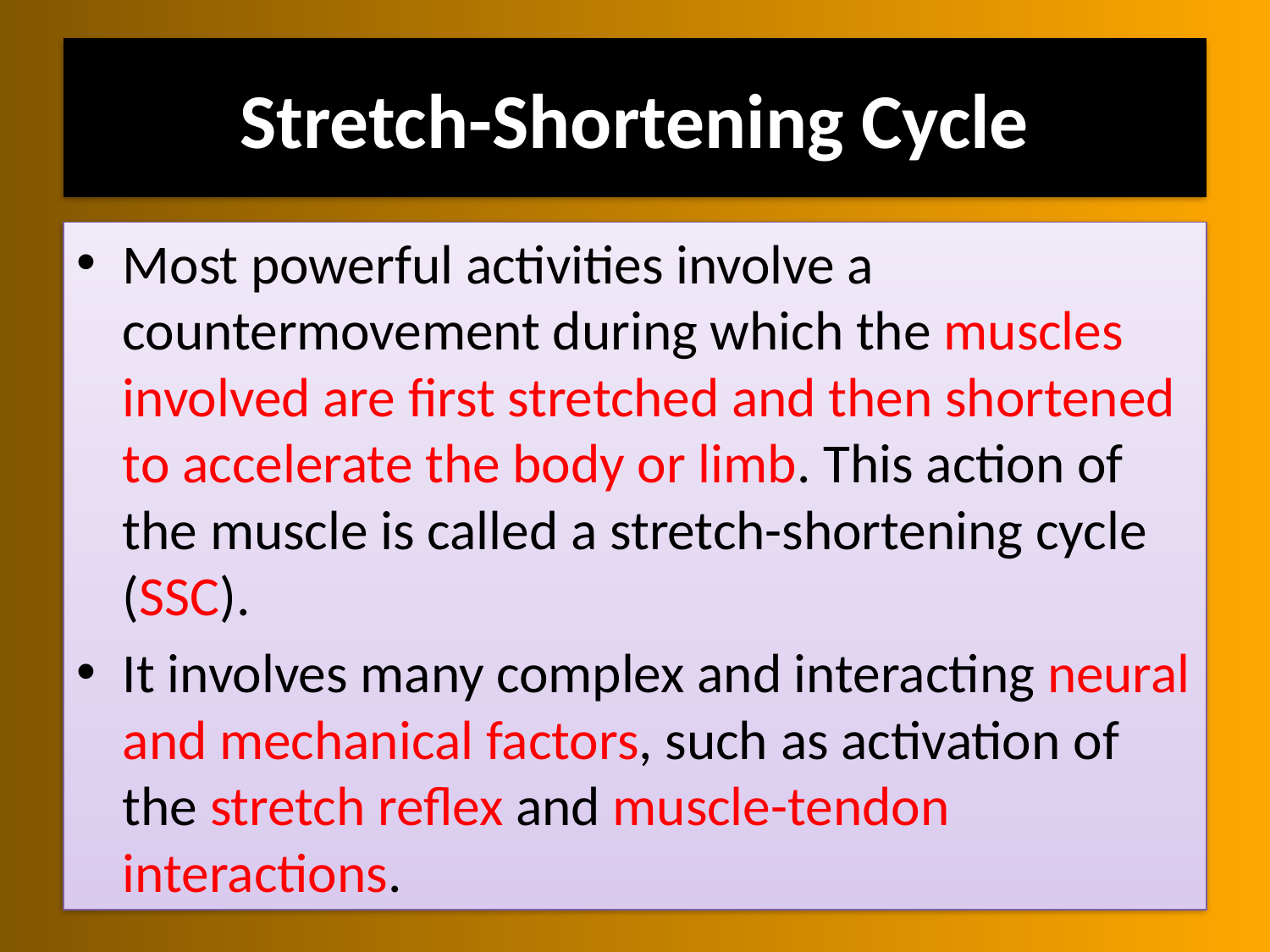

# Stretch-Shortening Cycle
Most powerful activities involve a countermovement during which the muscles involved are first stretched and then shortened to accelerate the body or limb. This action of the muscle is called a stretch-shortening cycle (SSC).
It involves many complex and interacting neural and mechanical factors, such as activation of the stretch reflex and muscle-tendon interactions.